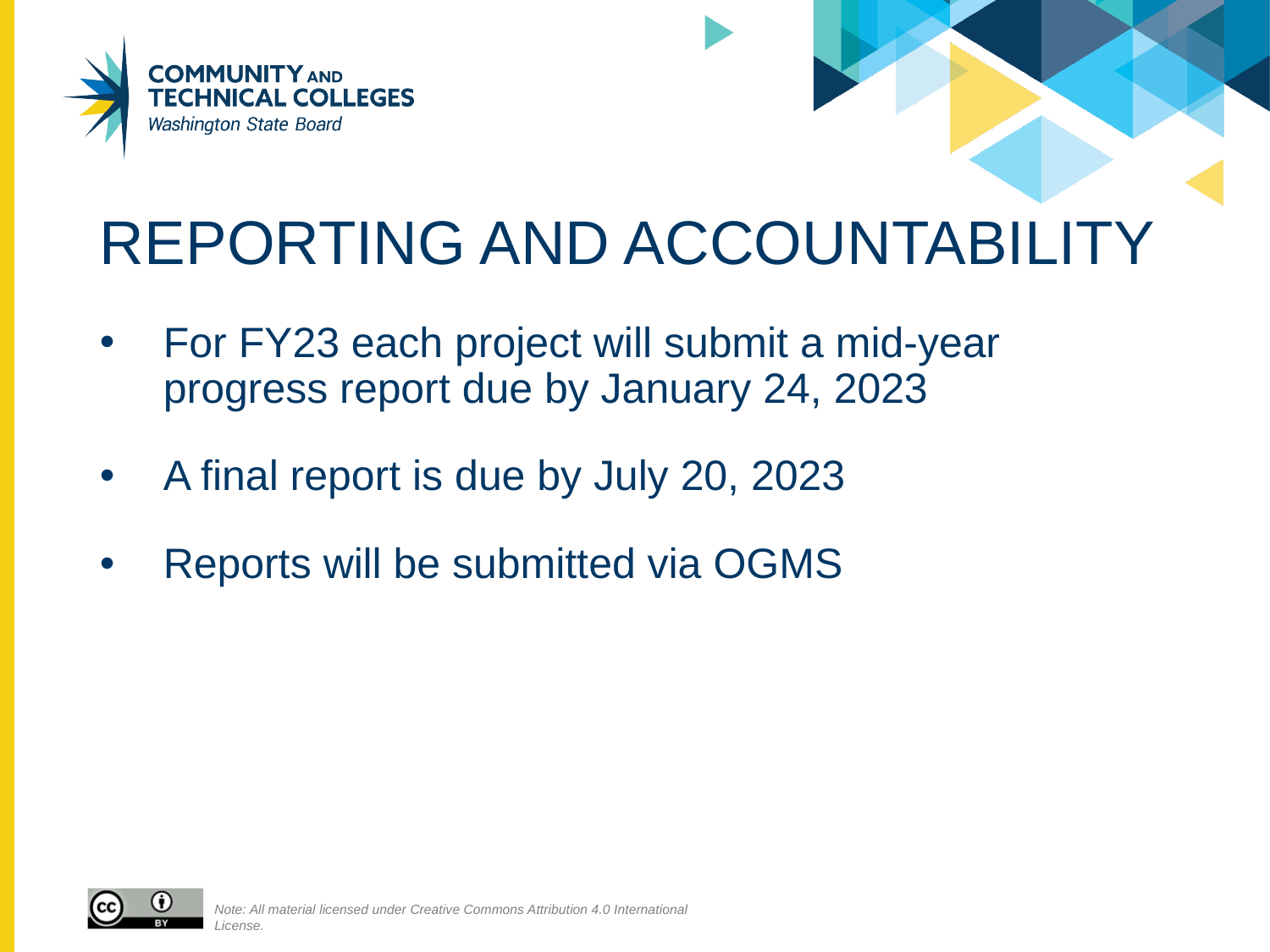

# Reporting and accountability
For FY23 each project will submit a mid-year progress report due by January 24, 2023
A final report is due by July 20, 2023
Reports will be submitted via OGMS